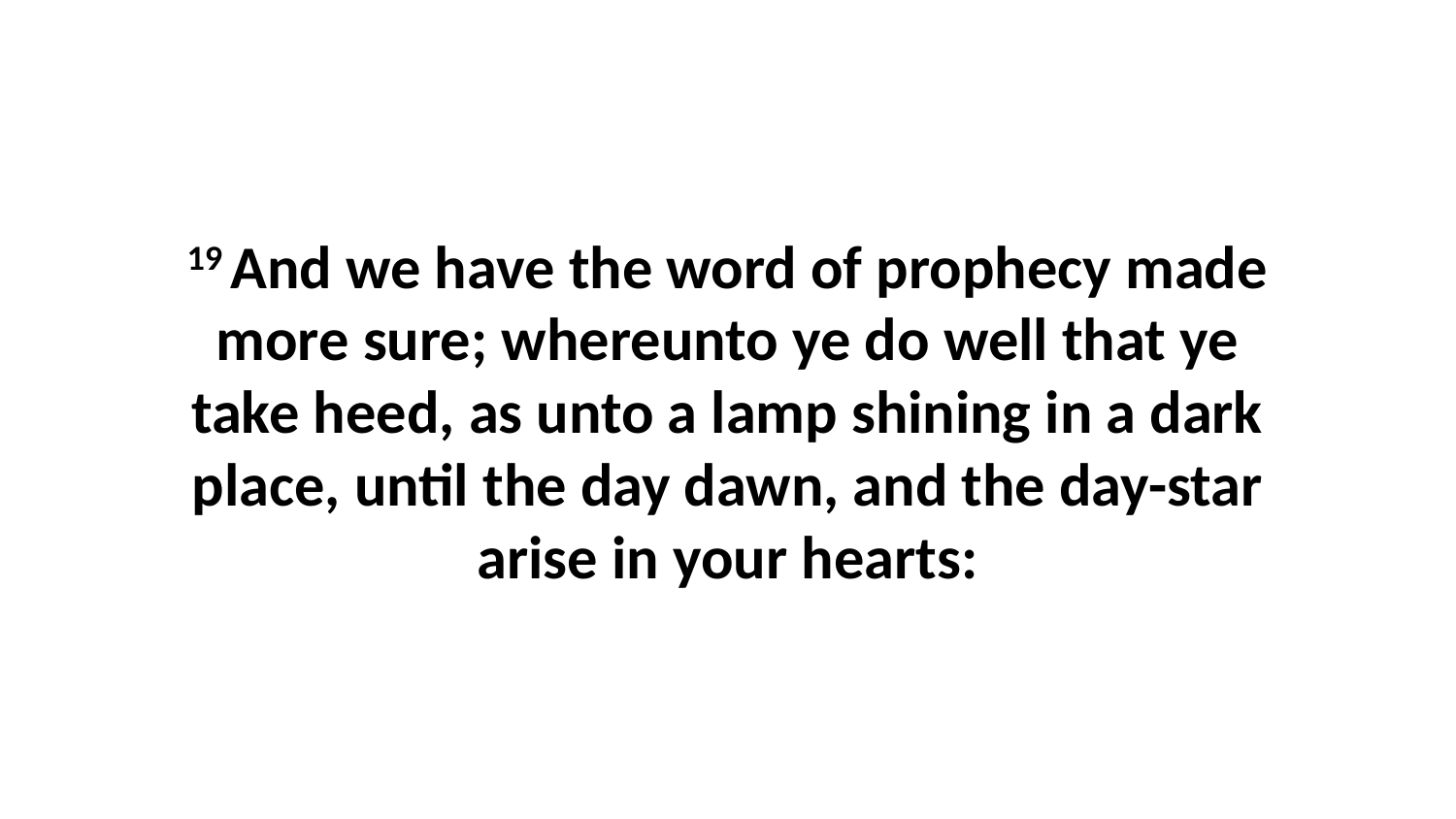

19 And we have the word of prophecy made more sure; whereunto ye do well that ye take heed, as unto a lamp shining in a dark place, until the day dawn, and the day-star arise in your hearts: